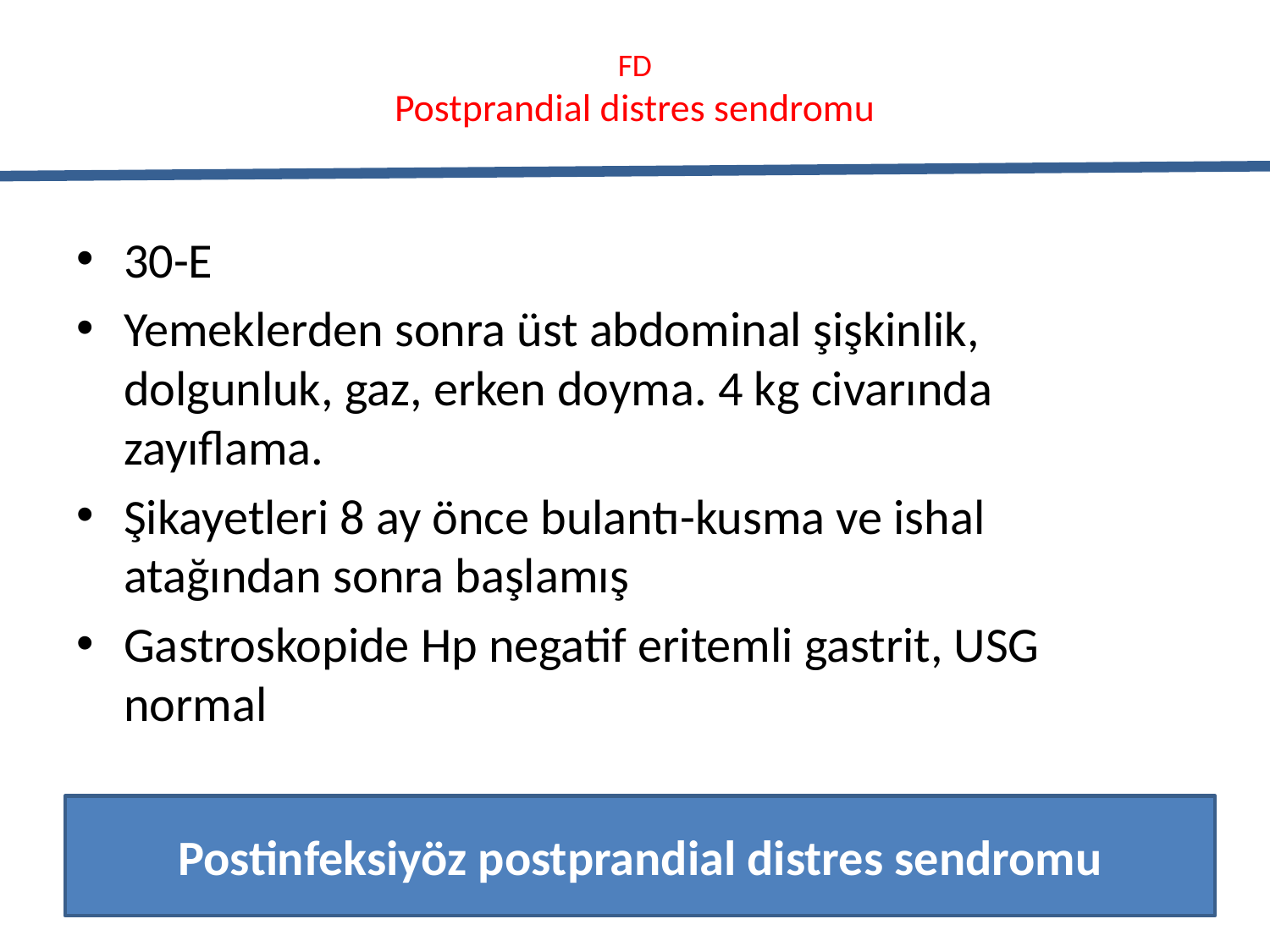

# FD Postprandial distres sendromu
30-E
Yemeklerden sonra üst abdominal şişkinlik, dolgunluk, gaz, erken doyma. 4 kg civarında zayıflama.
Şikayetleri 8 ay önce bulantı-kusma ve ishal atağından sonra başlamış
Gastroskopide Hp negatif eritemli gastrit, USG normal
Postinfeksiyöz postprandial distres sendromu